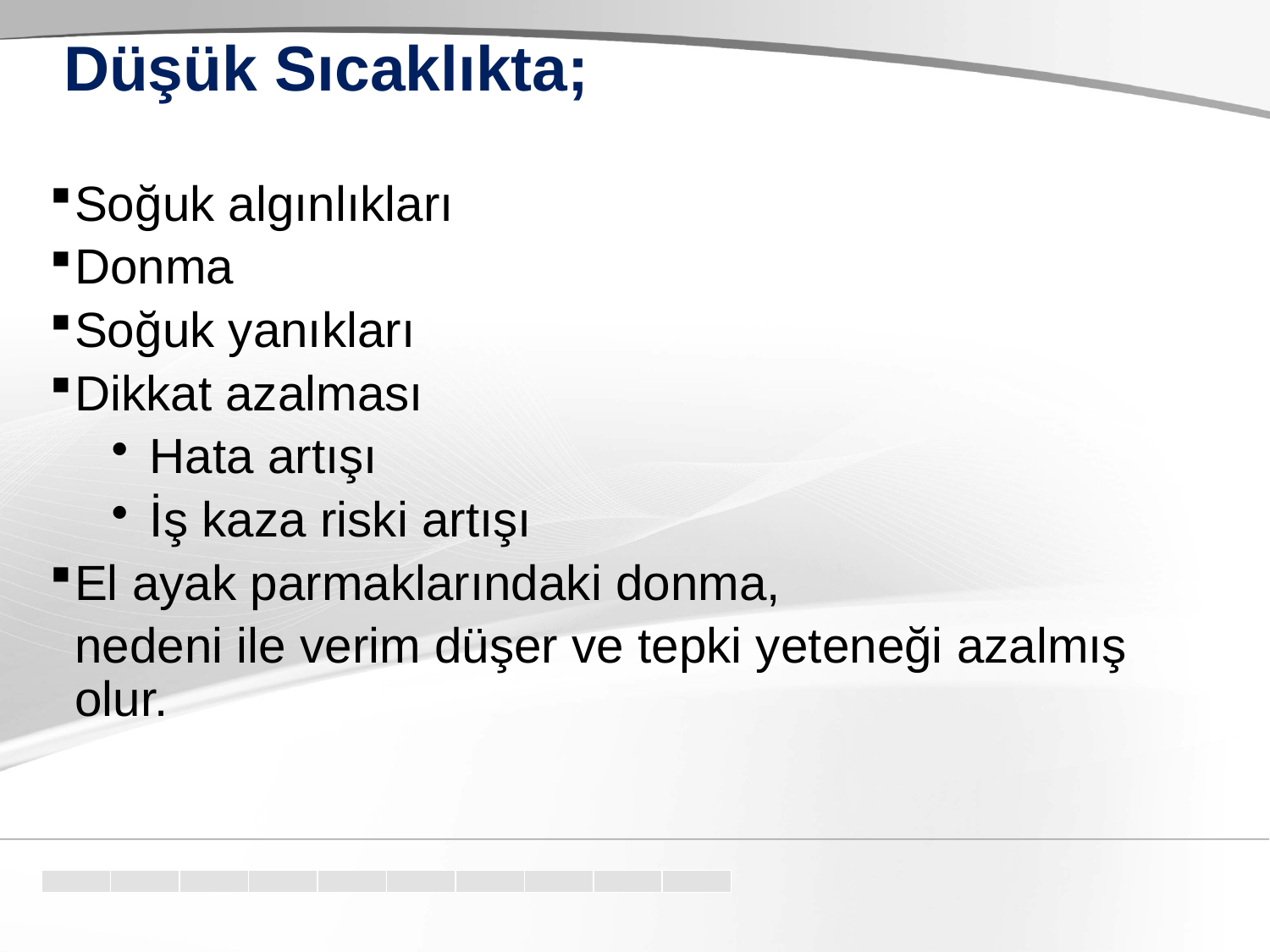

# Düşük Sıcaklıkta;
Soğuk algınlıkları
Donma
Soğuk yanıkları
Dikkat azalması
Hata artışı
İş kaza riski artışı
El ayak parmaklarındaki donma,
 	nedeni ile verim düşer ve tepki yeteneği azalmış olur.